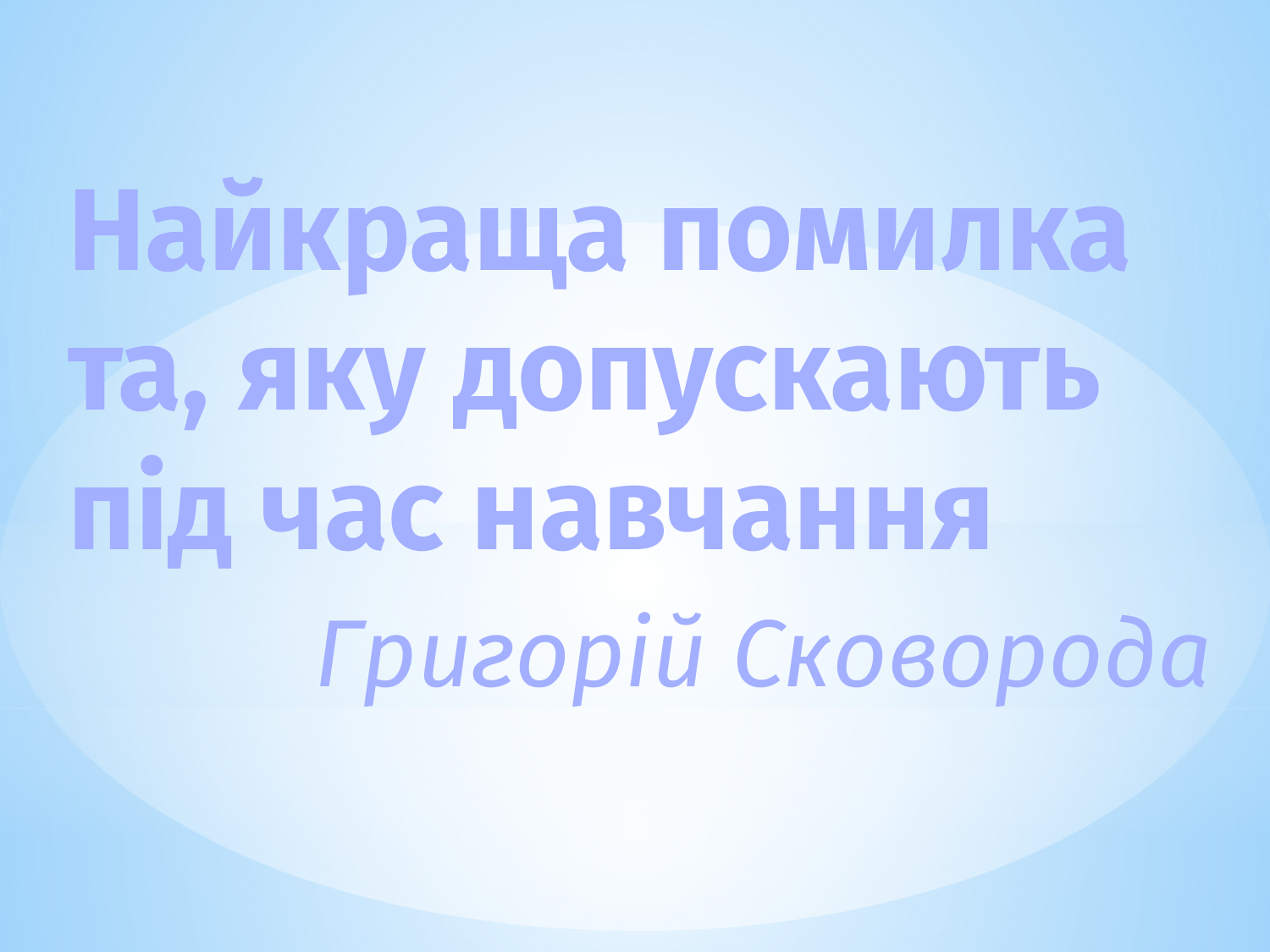

Найкраща помилка та, яку допускають під час навчання
Григорій Сковорода